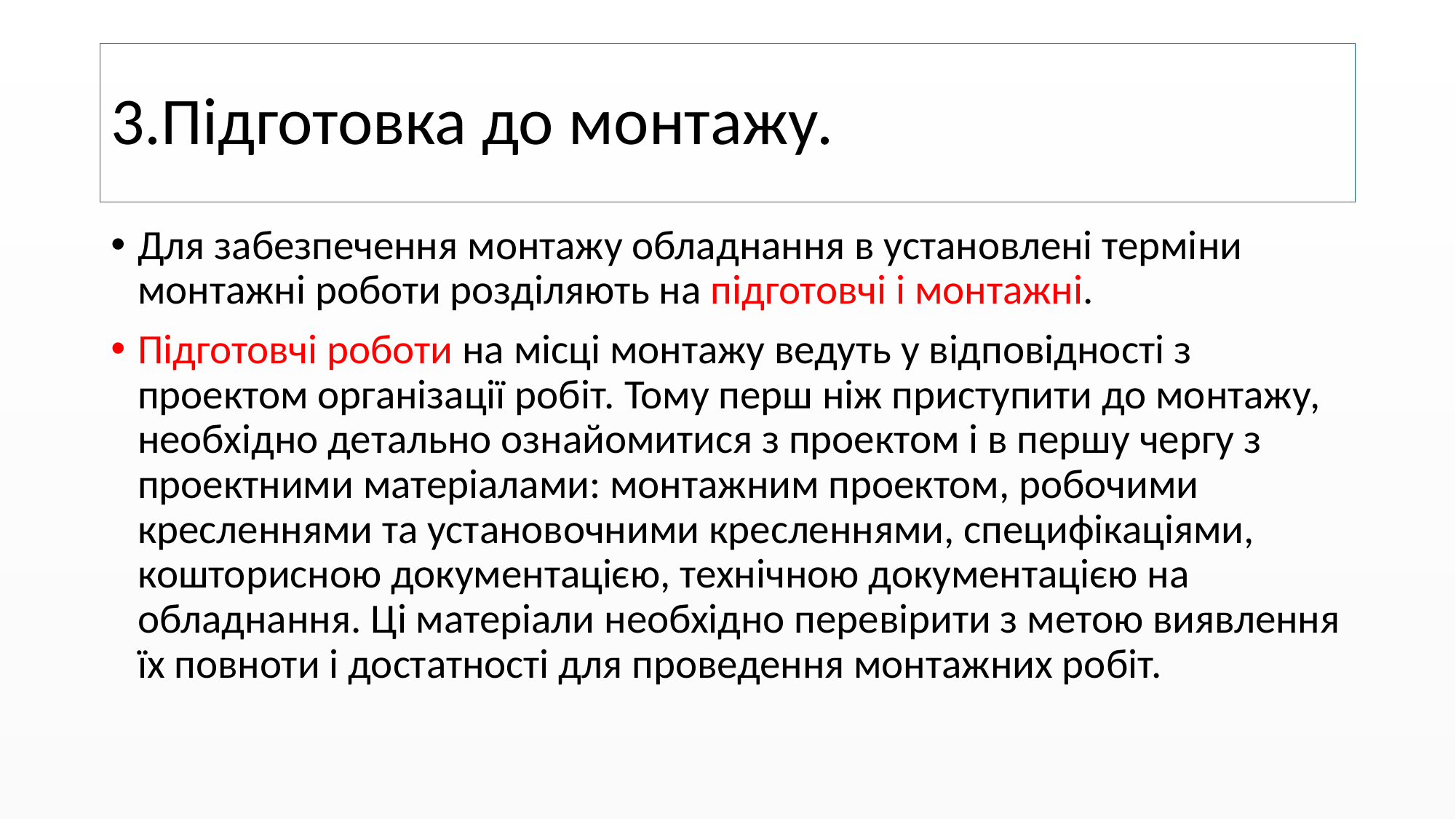

# 3.Підготовка до монтажу.
Для забезпечення монтажу обладнання в установлені терміни монтажні роботи розділяють на підготовчі і монтажні.
Підготовчі роботи на місці монтажу ведуть у відповідності з проектом організації робіт. Тому перш ніж приступити до монтажу, необхідно детально ознайомитися з проектом і в першу чергу з проектними матеріалами: монтажним проектом, робочими кресленнями та установочними кресленнями, специфікаціями, кошторисною документацією, технічною документацією на обладнання. Ці матеріали необхідно перевірити з метою виявлення їх повноти і достатності для проведення монтажних робіт.